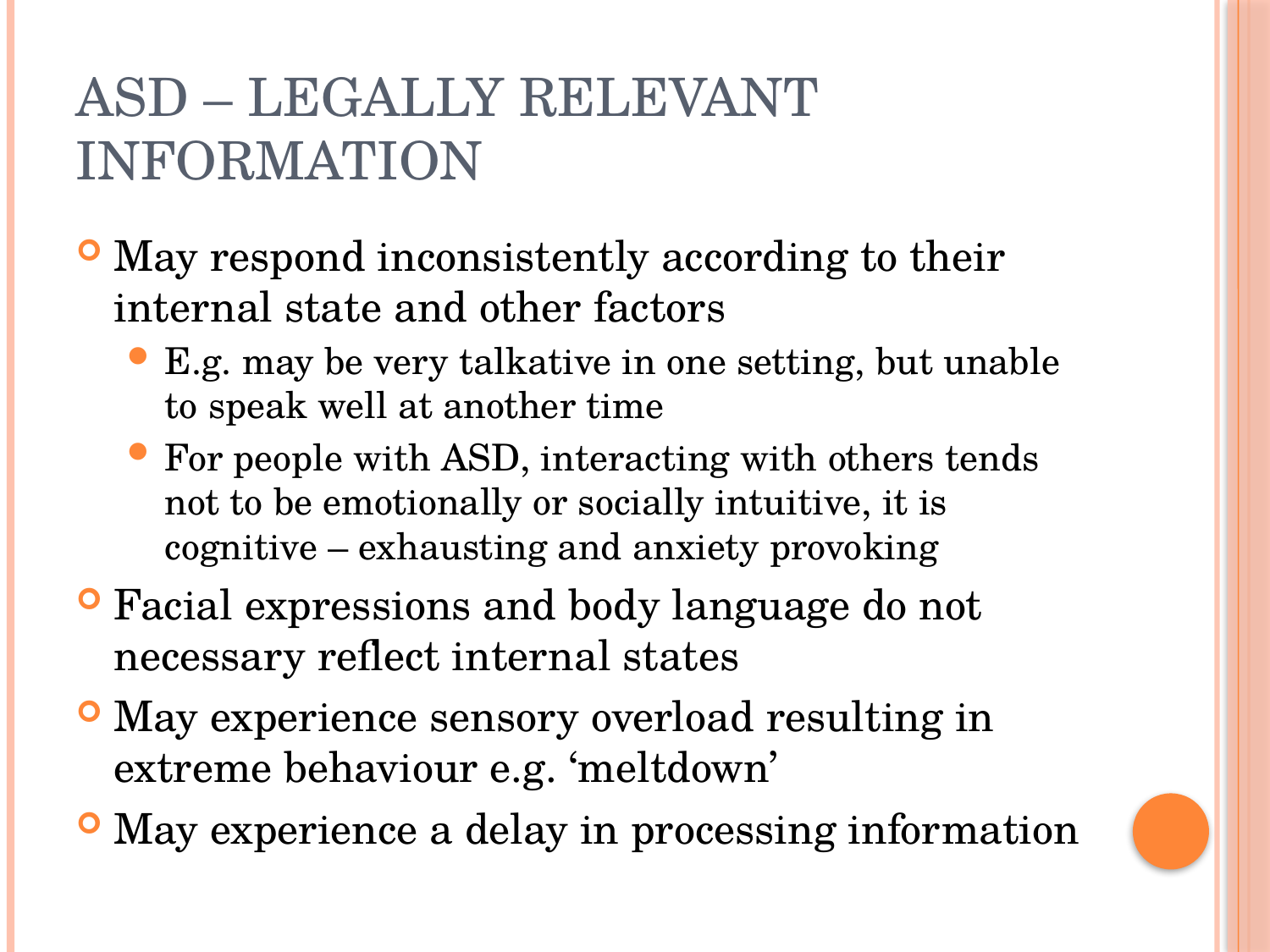

# ASD – legally relevant information
May respond inconsistently according to their internal state and other factors
E.g. may be very talkative in one setting, but unable to speak well at another time
For people with ASD, interacting with others tends not to be emotionally or socially intuitive, it is cognitive – exhausting and anxiety provoking
Facial expressions and body language do not necessary reflect internal states
May experience sensory overload resulting in extreme behaviour e.g. ‘meltdown’
May experience a delay in processing information